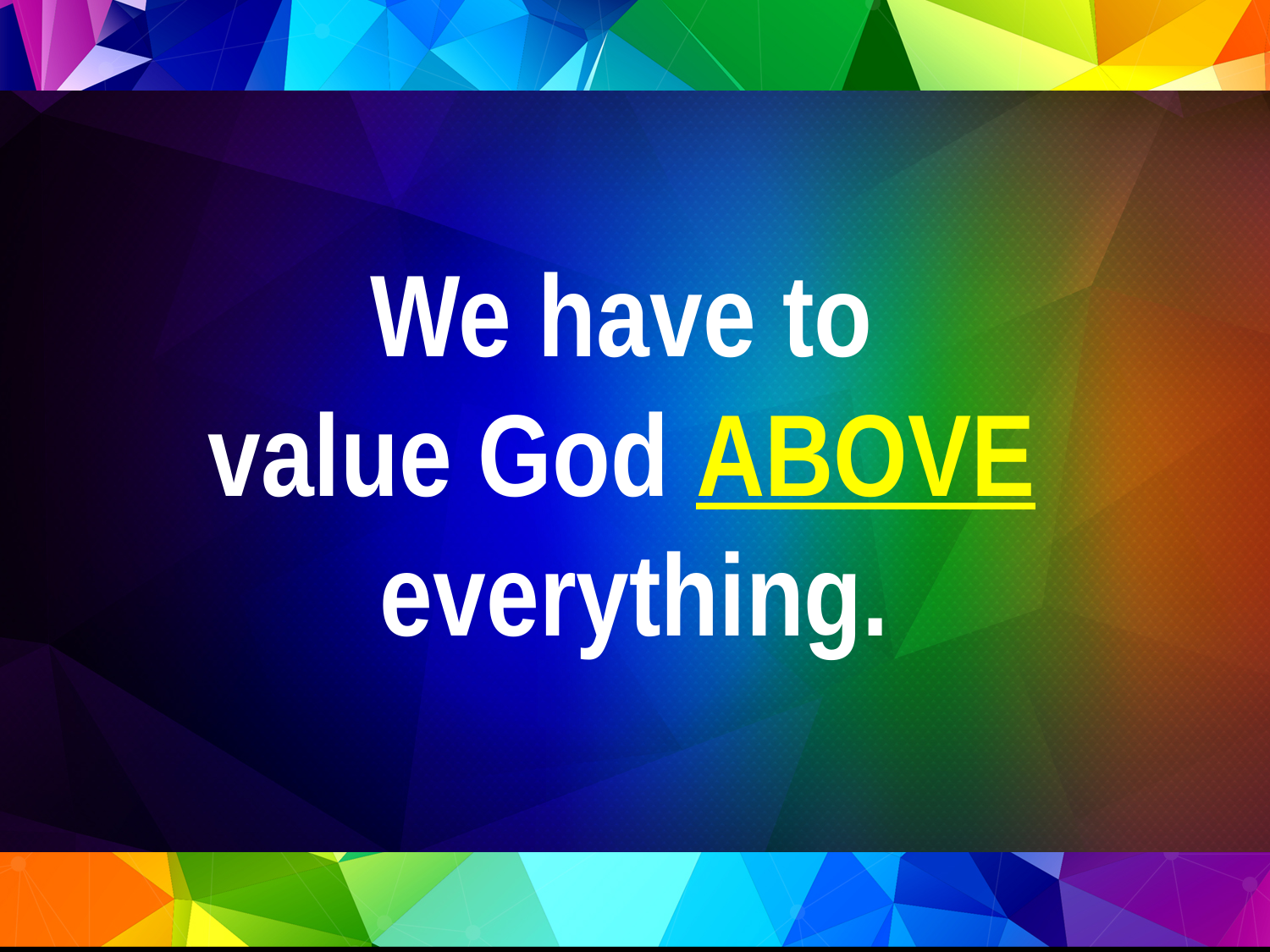

We have to
value God ABOVE
everything.